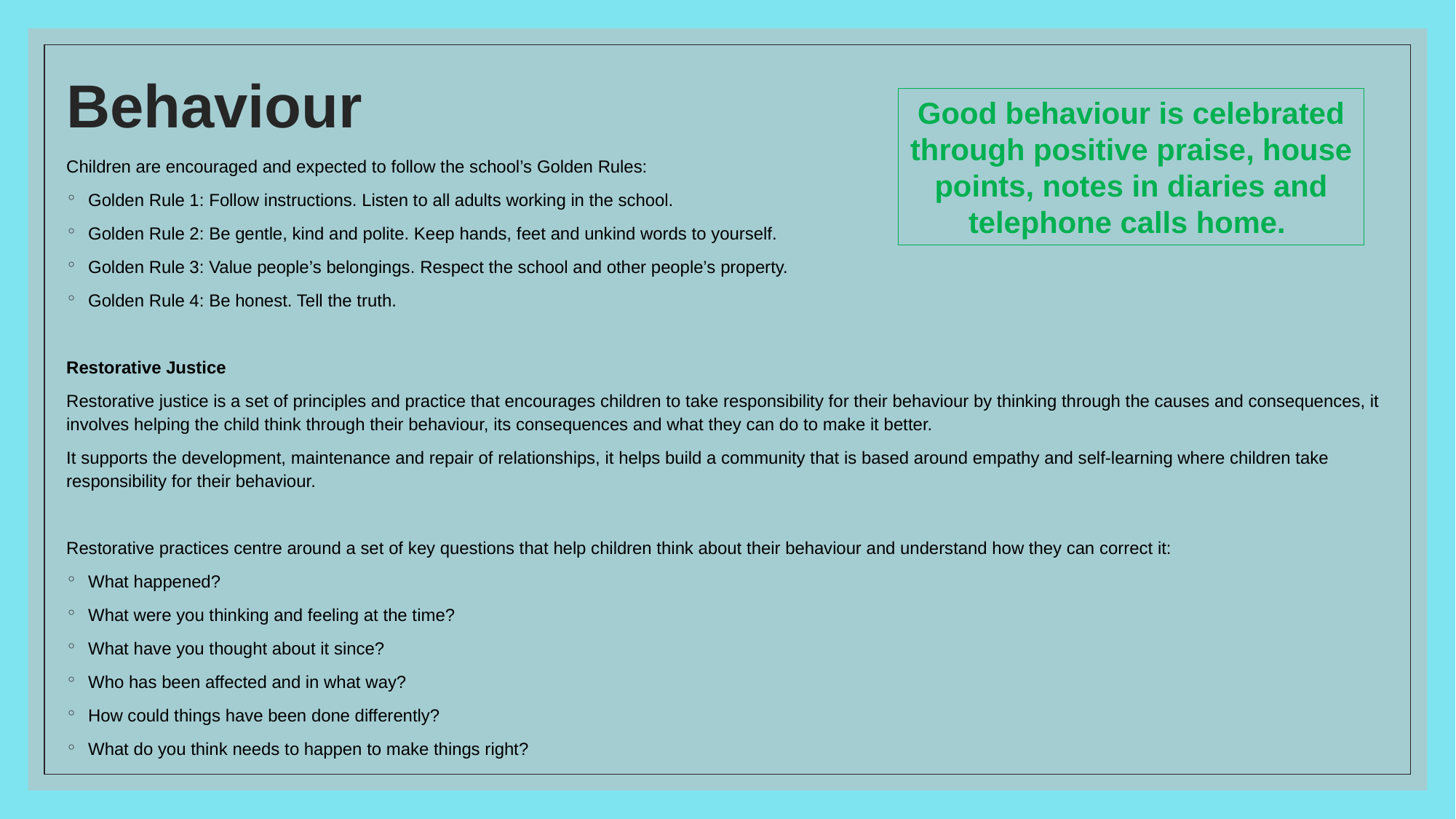

# Behaviour
Good behaviour is celebrated through positive praise, house points, notes in diaries and telephone calls home.
Children are encouraged and expected to follow the school’s Golden Rules:
Golden Rule 1: Follow instructions. Listen to all adults working in the school.
Golden Rule 2: Be gentle, kind and polite. Keep hands, feet and unkind words to yourself.
Golden Rule 3: Value people’s belongings. Respect the school and other people’s property.
Golden Rule 4: Be honest. Tell the truth.

Restorative Justice
Restorative justice is a set of principles and practice that encourages children to take responsibility for their behaviour by thinking through the causes and consequences, it involves helping the child think through their behaviour, its consequences and what they can do to make it better.
It supports the development, maintenance and repair of relationships, it helps build a community that is based around empathy and self-learning where children take responsibility for their behaviour.

Restorative practices centre around a set of key questions that help children think about their behaviour and understand how they can correct it:
What happened?
What were you thinking and feeling at the time?
What have you thought about it since?
Who has been affected and in what way?
How could things have been done differently?
What do you think needs to happen to make things right?